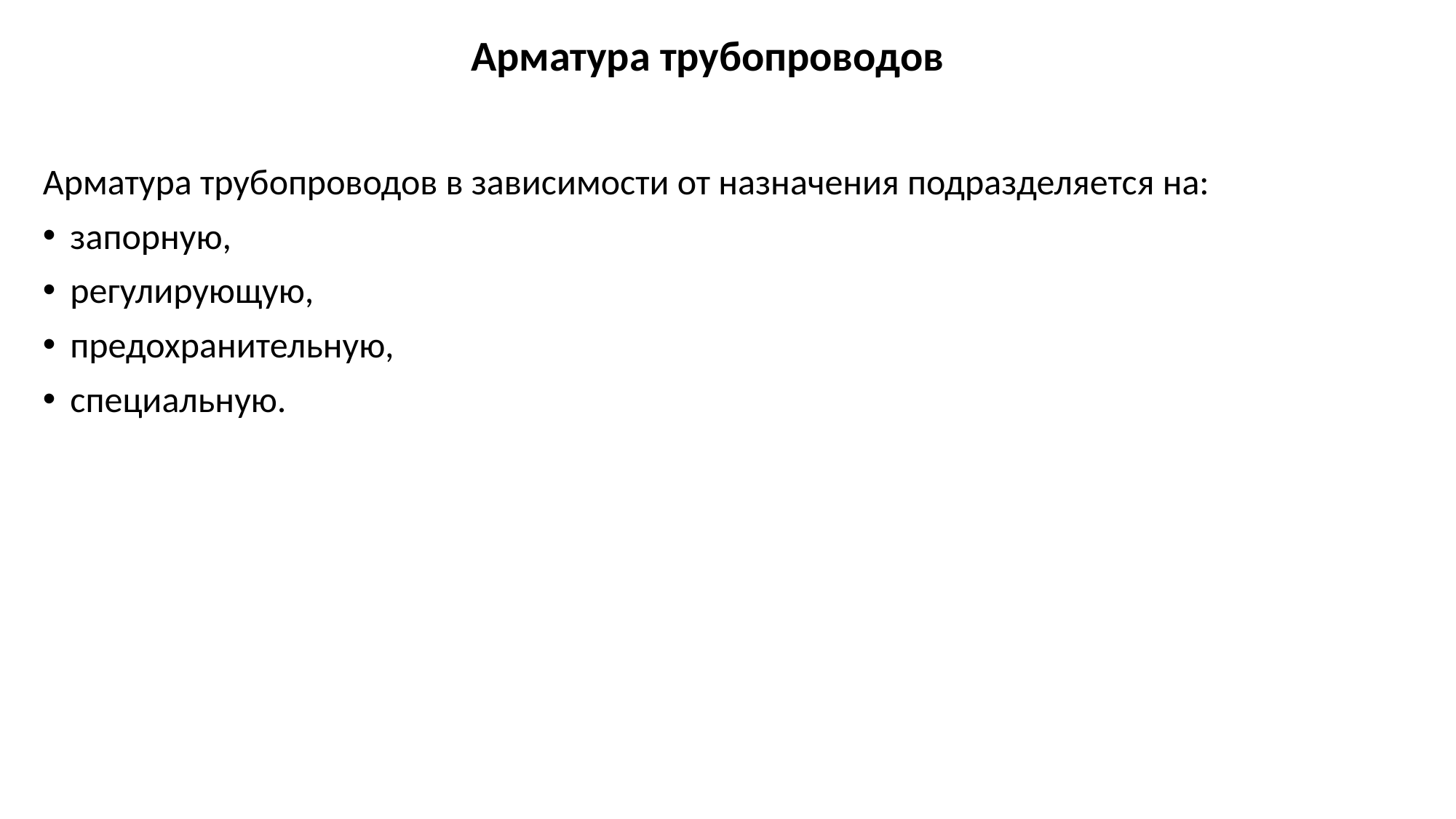

# Арматура трубопроводов
Арматура трубопроводов в зависимости от назначения подразделяется на:
запорную,
регулирующую,
предохранительную,
специальную.